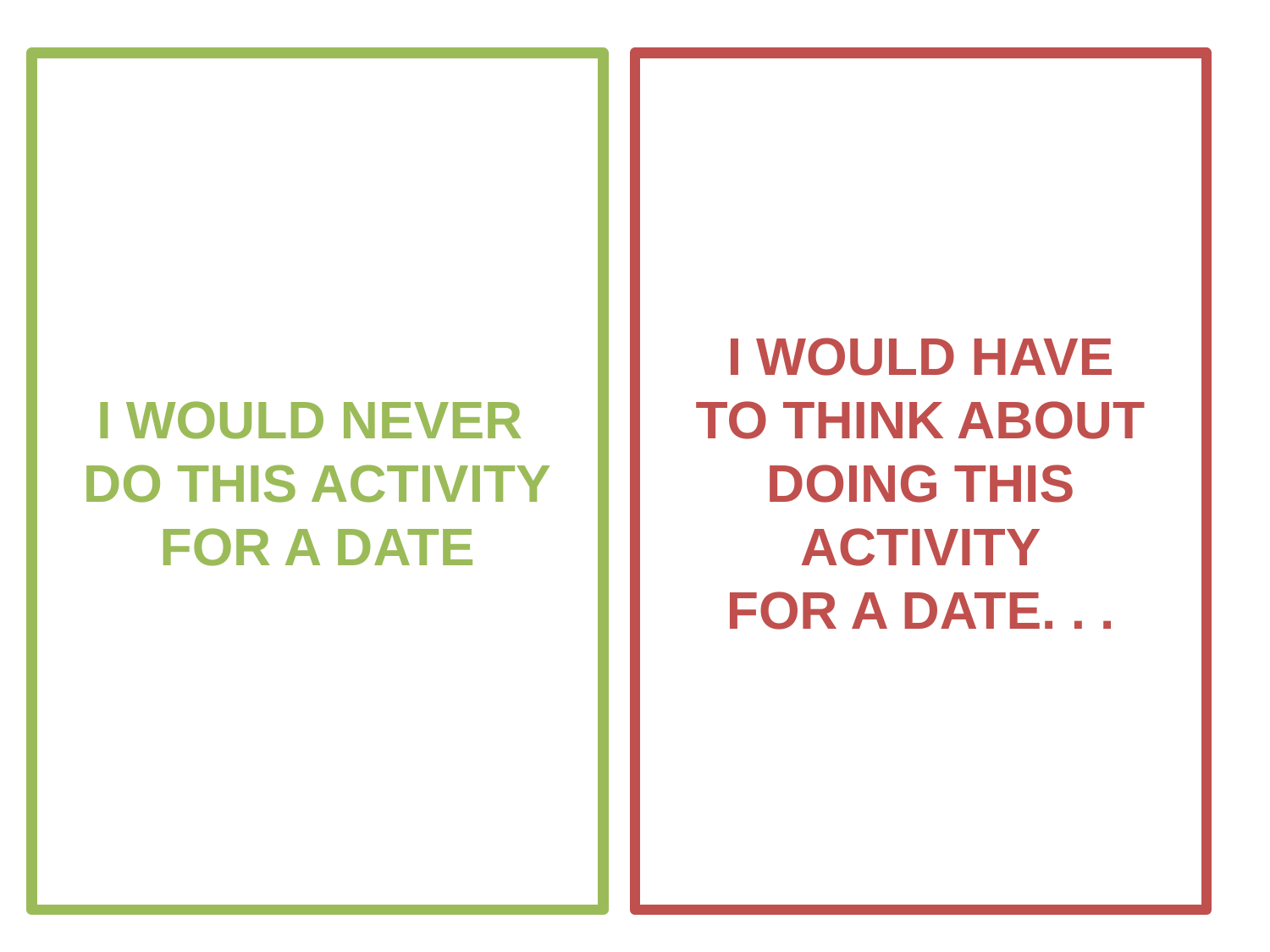

I WOULD NEVER
DO THIS ACTIVITY
FOR A DATE
I WOULD HAVE
 TO THINK ABOUT
DOING THIS ACTIVITY
 FOR A DATE. . .